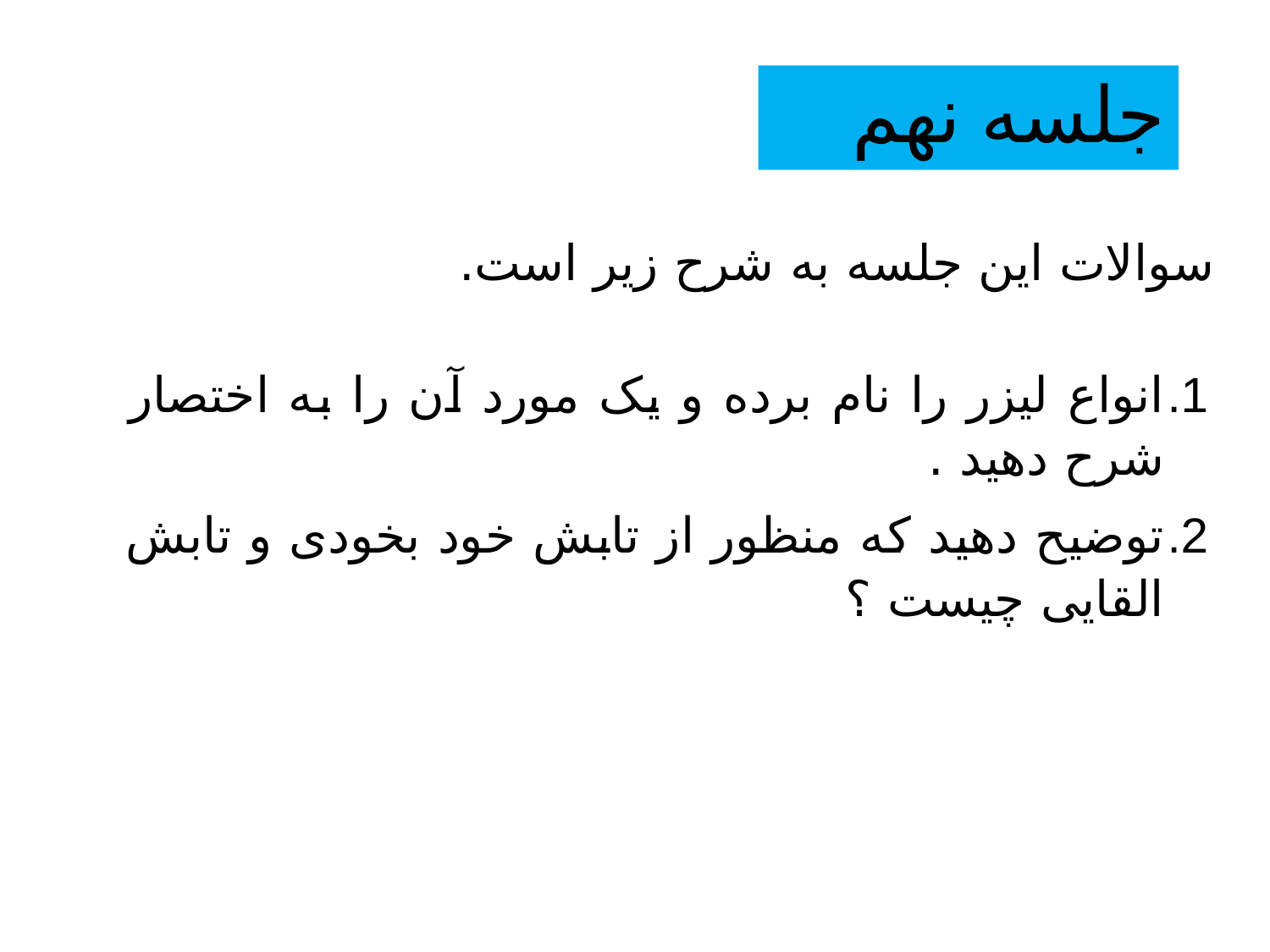

# جلسه نهم
سوالات اين جلسه به شرح زير است.
انواع لیزر را نام برده و یک مورد آن را به اختصار شرح دهید .
توضیح دهید که منظور از تابش خود بخودی و تابش القایی چیست ؟